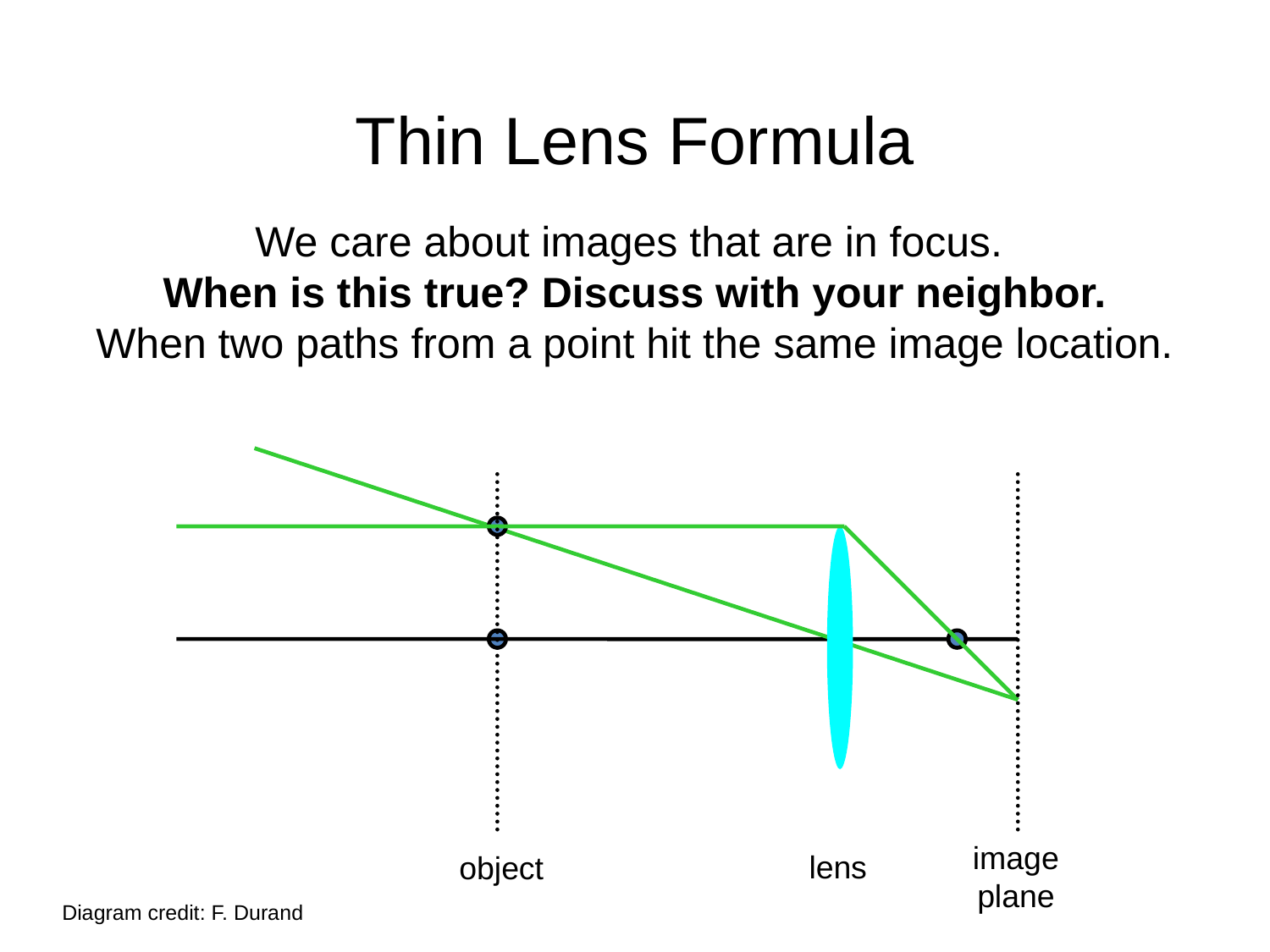

# Thin Lens Formula
We care about images that are in focus.
When is this true? Discuss with your neighbor.
When two paths from a point hit the same image location.

image plane
lens
object
Diagram credit: F. Durand